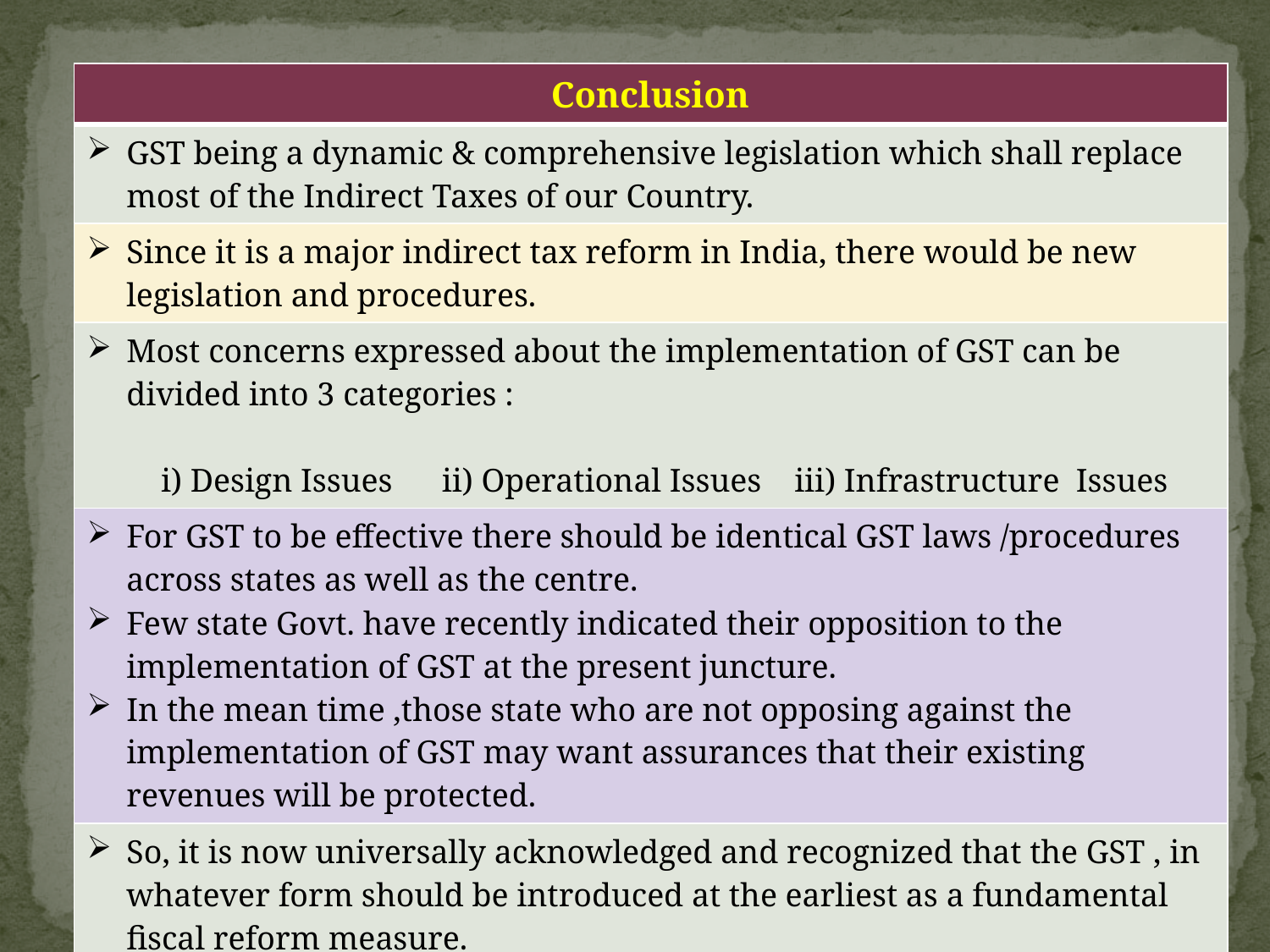

| Conclusion |
| --- |
| GST being a dynamic & comprehensive legislation which shall replace most of the Indirect Taxes of our Country. |
| Since it is a major indirect tax reform in India, there would be new legislation and procedures. |
| Most concerns expressed about the implementation of GST can be divided into 3 categories : i) Design Issues ii) Operational Issues iii) Infrastructure Issues |
| For GST to be effective there should be identical GST laws /procedures across states as well as the centre. Few state Govt. have recently indicated their opposition to the implementation of GST at the present juncture. In the mean time ,those state who are not opposing against the implementation of GST may want assurances that their existing revenues will be protected. |
| So, it is now universally acknowledged and recognized that the GST , in whatever form should be introduced at the earliest as a fundamental fiscal reform measure. Now, on June 14,2016, the CG has put the Draft Model GST law on Public domain. |
21